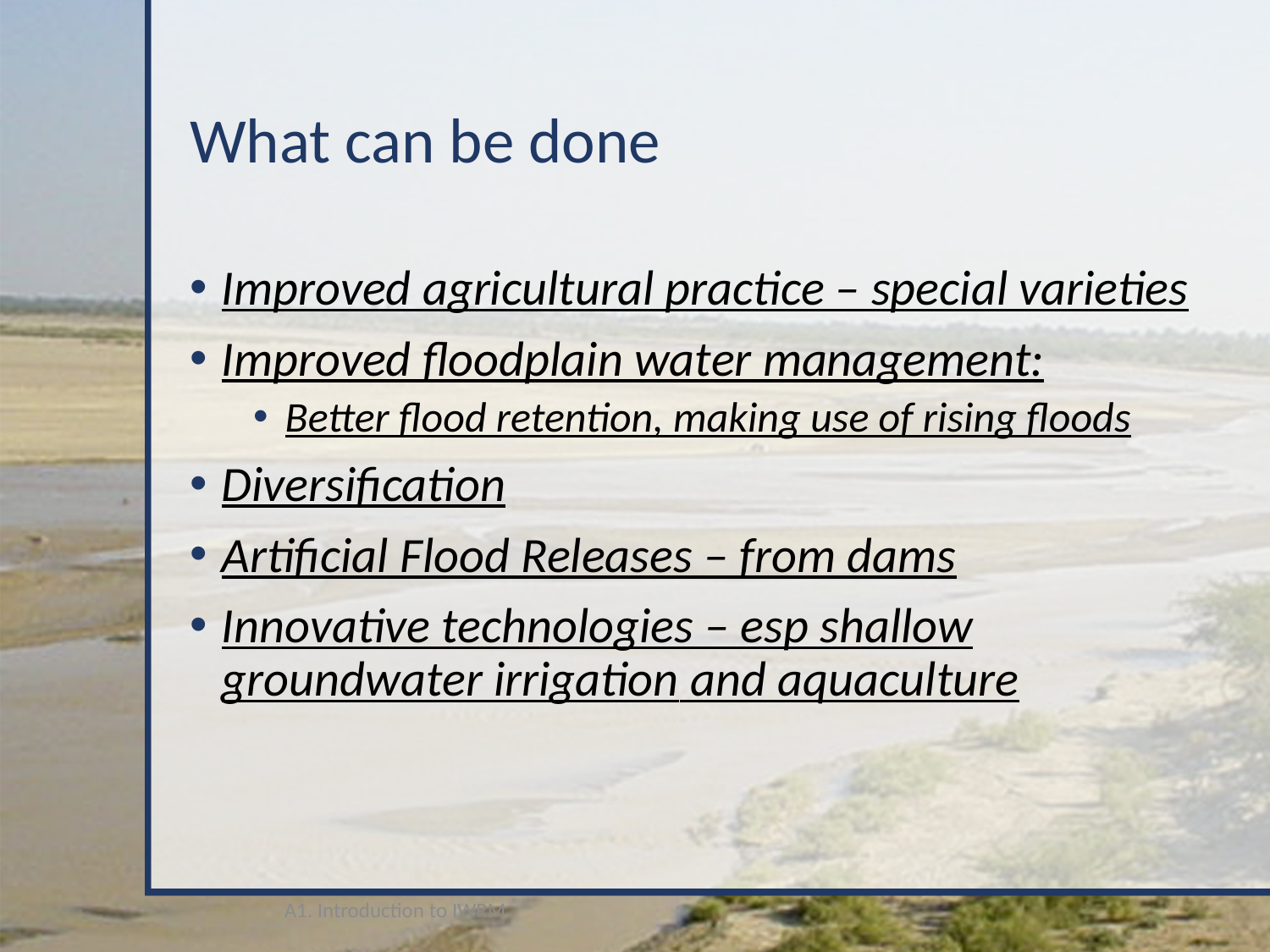

# What can be done
Improved agricultural practice – special varieties
Improved floodplain water management:
Better flood retention, making use of rising floods
Diversification
Artificial Flood Releases – from dams
Innovative technologies – esp shallow groundwater irrigation and aquaculture
A1. Introduction to IWRM